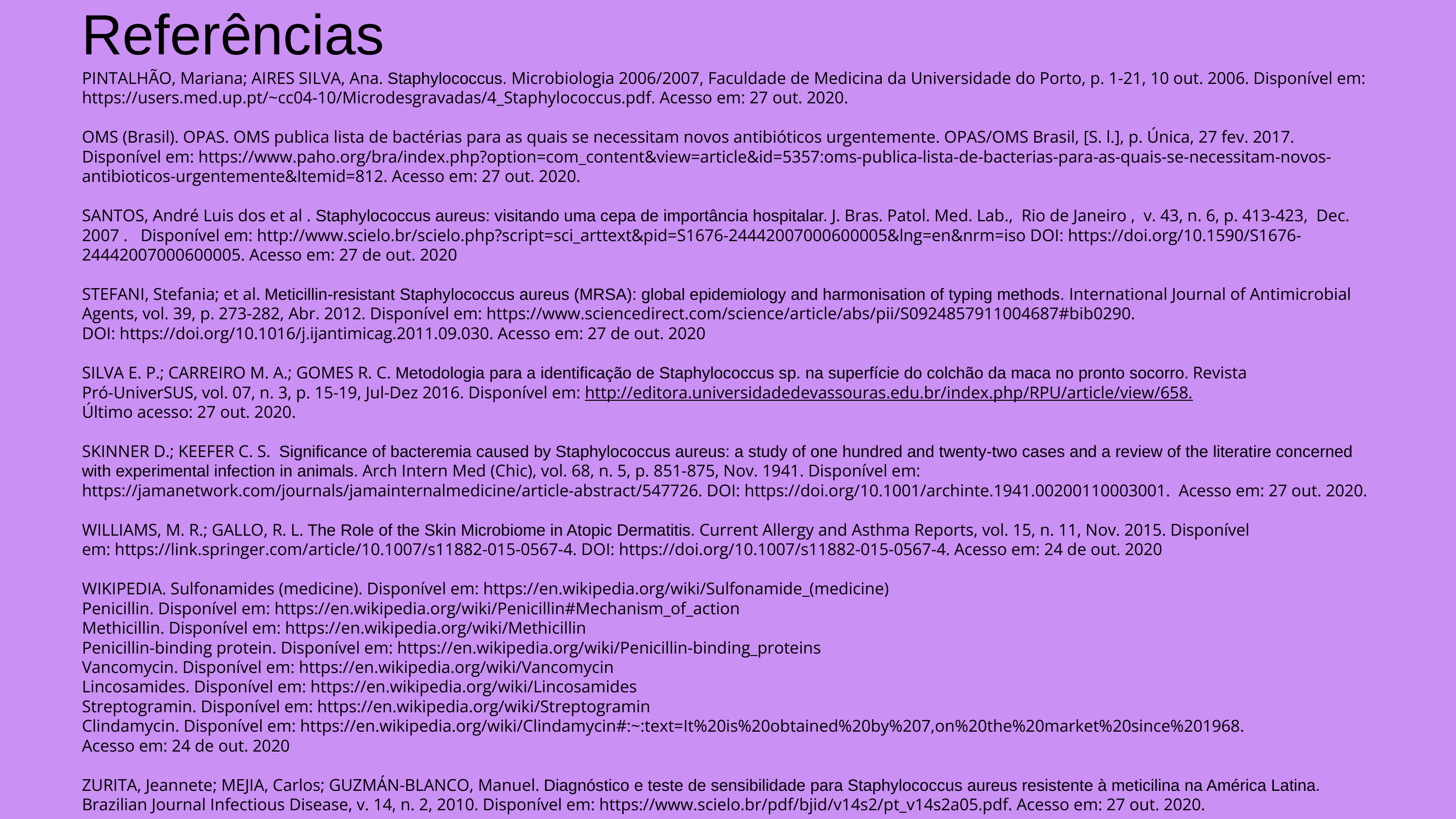

Referências
PINTALHÃO, Mariana; AIRES SILVA, Ana. Staphylococcus. Microbiologia 2006/2007, Faculdade de Medicina da Universidade do Porto, p. 1-21, 10 out. 2006. Disponível em: https://users.med.up.pt/~cc04-10/Microdesgravadas/4_Staphylococcus.pdf. Acesso em: 27 out. 2020.

OMS (Brasil). OPAS. OMS publica lista de bactérias para as quais se necessitam novos antibióticos urgentemente. OPAS/OMS Brasil, [S. l.], p. Única, 27 fev. 2017. Disponível em: https://www.paho.org/bra/index.php?option=com_content&view=article&id=5357:oms-publica-lista-de-bacterias-para-as-quais-se-necessitam-novos-antibioticos-urgentemente&Itemid=812. Acesso em: 27 out. 2020.

SANTOS, André Luis dos et al . Staphylococcus aureus: visitando uma cepa de importância hospitalar. J. Bras. Patol. Med. Lab.,  Rio de Janeiro ,  v. 43, n. 6, p. 413-423,  Dec.  2007 .   Disponível em: http://www.scielo.br/scielo.php?script=sci_arttext&pid=S1676-24442007000600005&lng=en&nrm=iso DOI: https://doi.org/10.1590/S1676-24442007000600005. Acesso em: 27 de out. 2020

STEFANI, Stefania; et al. Meticillin-resistant Staphylococcus aureus (MRSA): global epidemiology and harmonisation of typing methods. International Journal of Antimicrobial Agents, vol. 39, p. 273-282, Abr. 2012. Disponível em: https://www.sciencedirect.com/science/article/abs/pii/S0924857911004687#bib0290.
DOI: https://doi.org/10.1016/j.ijantimicag.2011.09.030. Acesso em: 27 de out. 2020

SILVA E. P.; CARREIRO M. A.; GOMES R. C. Metodologia para a identificação de Staphylococcus sp. na superfície do colchão da maca no pronto socorro. Revista
Pró-UniverSUS, vol. 07, n. 3, p. 15-19, Jul-Dez 2016. Disponível em: http://editora.universidadedevassouras.edu.br/index.php/RPU/article/view/658.
Último acesso: 27 out. 2020.

SKINNER D.; KEEFER C. S.  Significance of bacteremia caused by Staphylococcus aureus: a study of one hundred and twenty-two cases and a review of the literatire concerned with experimental infection in animals. Arch Intern Med (Chic), vol. 68, n. 5, p. 851-875, Nov. 1941. Disponível em: https://jamanetwork.com/journals/jamainternalmedicine/article-abstract/547726. DOI: https://doi.org/10.1001/archinte.1941.00200110003001.  Acesso em: 27 out. 2020.

WILLIAMS, M. R.; GALLO, R. L. The Role of the Skin Microbiome in Atopic Dermatitis. Current Allergy and Asthma Reports, vol. 15, n. 11, Nov. 2015. Disponível
em: https://link.springer.com/article/10.1007/s11882-015-0567-4. DOI: https://doi.org/10.1007/s11882-015-0567-4. Acesso em: 24 de out. 2020

WIKIPEDIA. Sulfonamides (medicine). Disponível em: https://en.wikipedia.org/wiki/Sulfonamide_(medicine)
Penicillin. Disponível em: https://en.wikipedia.org/wiki/Penicillin#Mechanism_of_action
Methicillin. Disponível em: https://en.wikipedia.org/wiki/Methicillin
Penicillin-binding protein. Disponível em: https://en.wikipedia.org/wiki/Penicillin-binding_proteins
Vancomycin. Disponível em: https://en.wikipedia.org/wiki/Vancomycin
Lincosamides. Disponível em: https://en.wikipedia.org/wiki/Lincosamides
Streptogramin. Disponível em: https://en.wikipedia.org/wiki/Streptogramin
Clindamycin. Disponível em: https://en.wikipedia.org/wiki/Clindamycin#:~:text=It%20is%20obtained%20by%207,on%20the%20market%20since%201968.
Acesso em: 24 de out. 2020

ZURITA, Jeannete; MEJIA, Carlos; GUZMÁN-BLANCO, Manuel. Diagnóstico e teste de sensibilidade para Staphylococcus aureus resistente à meticilina na América Latina. Brazilian Journal Infectious Disease, v. 14, n. 2, 2010. Disponível em: https://www.scielo.br/pdf/bjid/v14s2/pt_v14s2a05.pdf. Acesso em: 27 out. 2020.